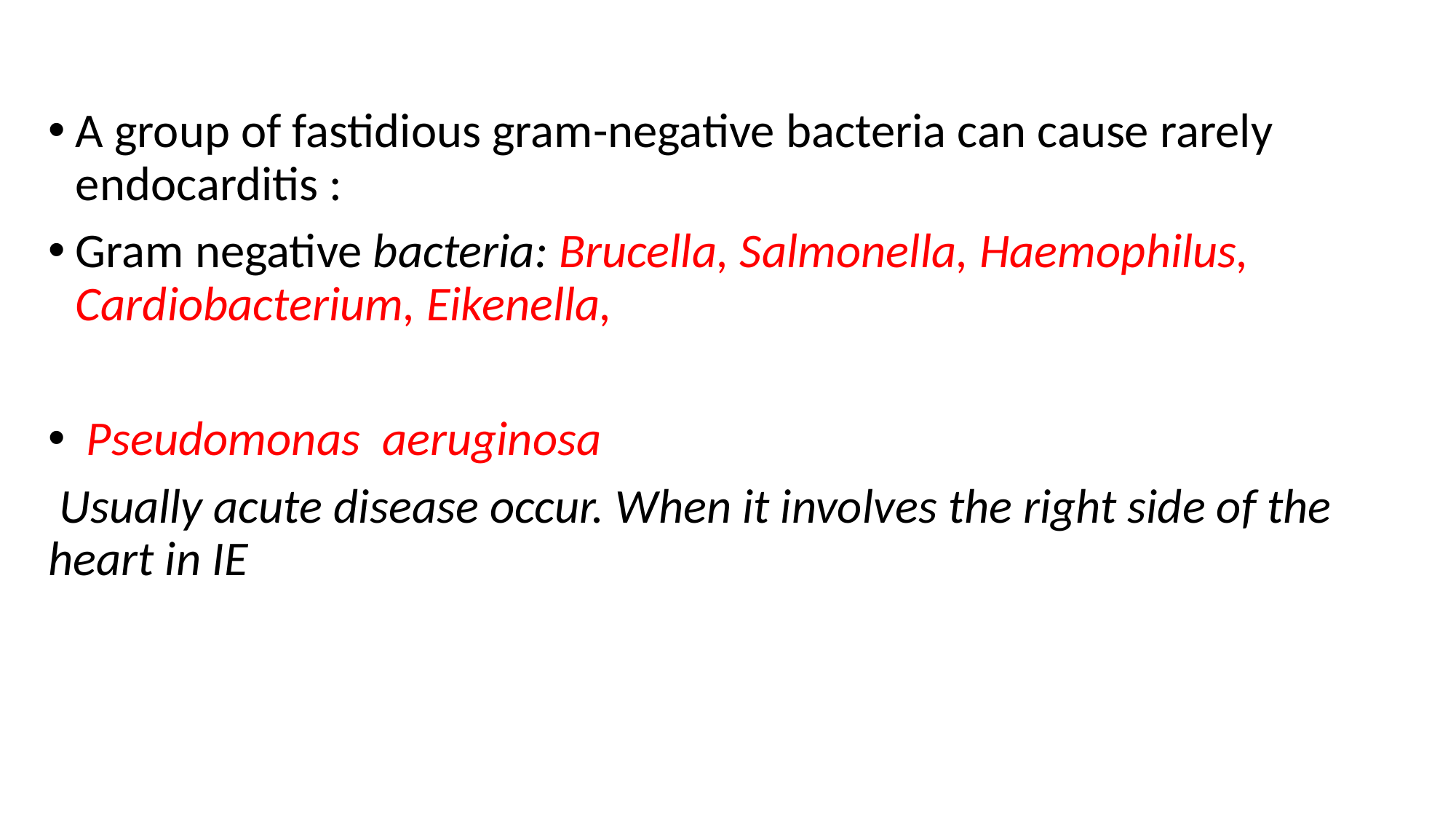

A group of fastidious gram-negative bacteria can cause rarely endocarditis :
Gram negative bacteria: Brucella, Salmonella, Haemophilus, Cardiobacterium, Eikenella,

 Pseudomonas  aeruginosa
 Usually acute disease occur. When it involves the right side of the heart in IE